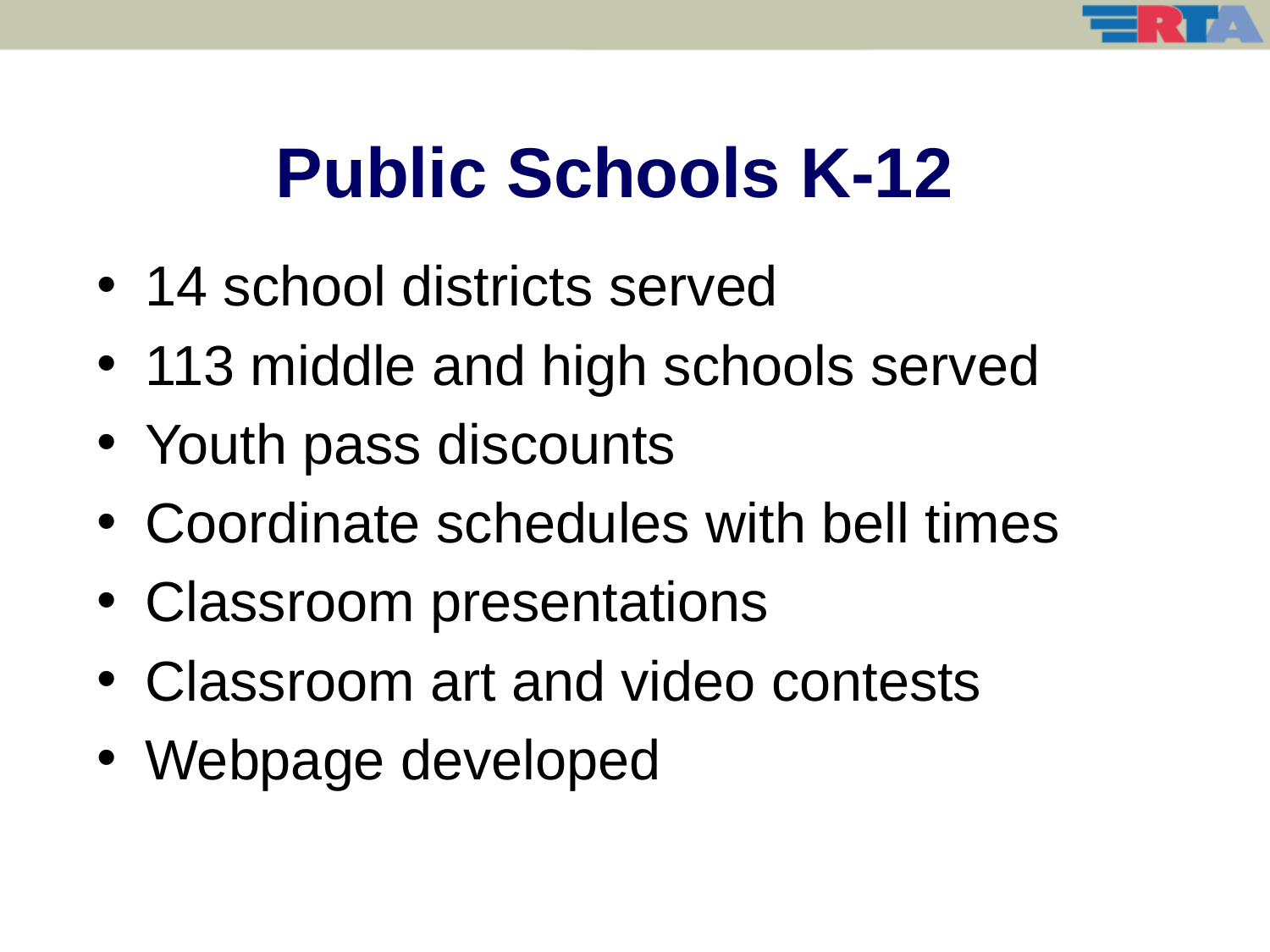

Public Schools K-12
14 school districts served
113 middle and high schools served
Youth pass discounts
Coordinate schedules with bell times
Classroom presentations
Classroom art and video contests
Webpage developed